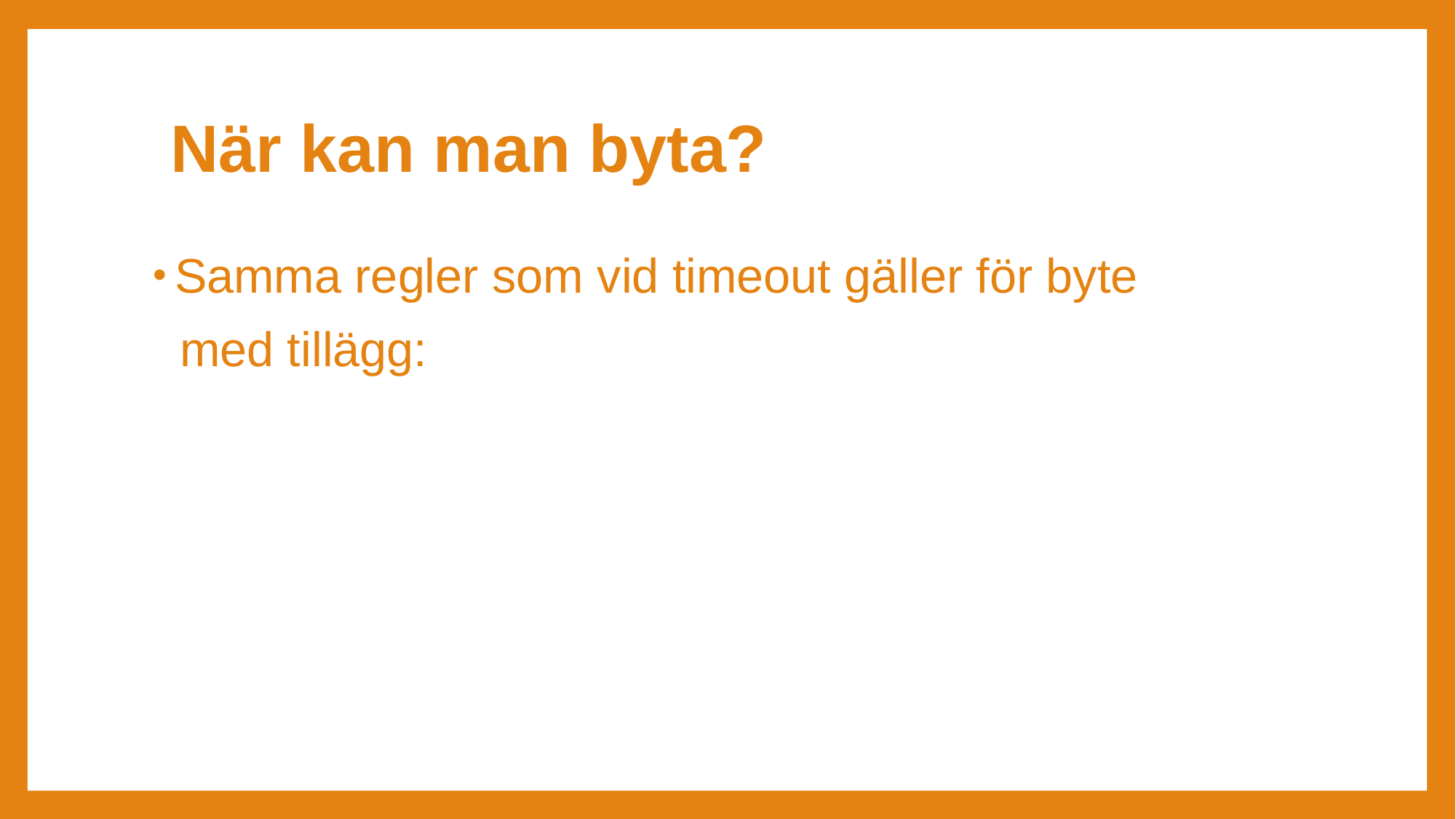

# När kan man byta?
Samma regler som vid timeout gäller för byte
  med tillägg: